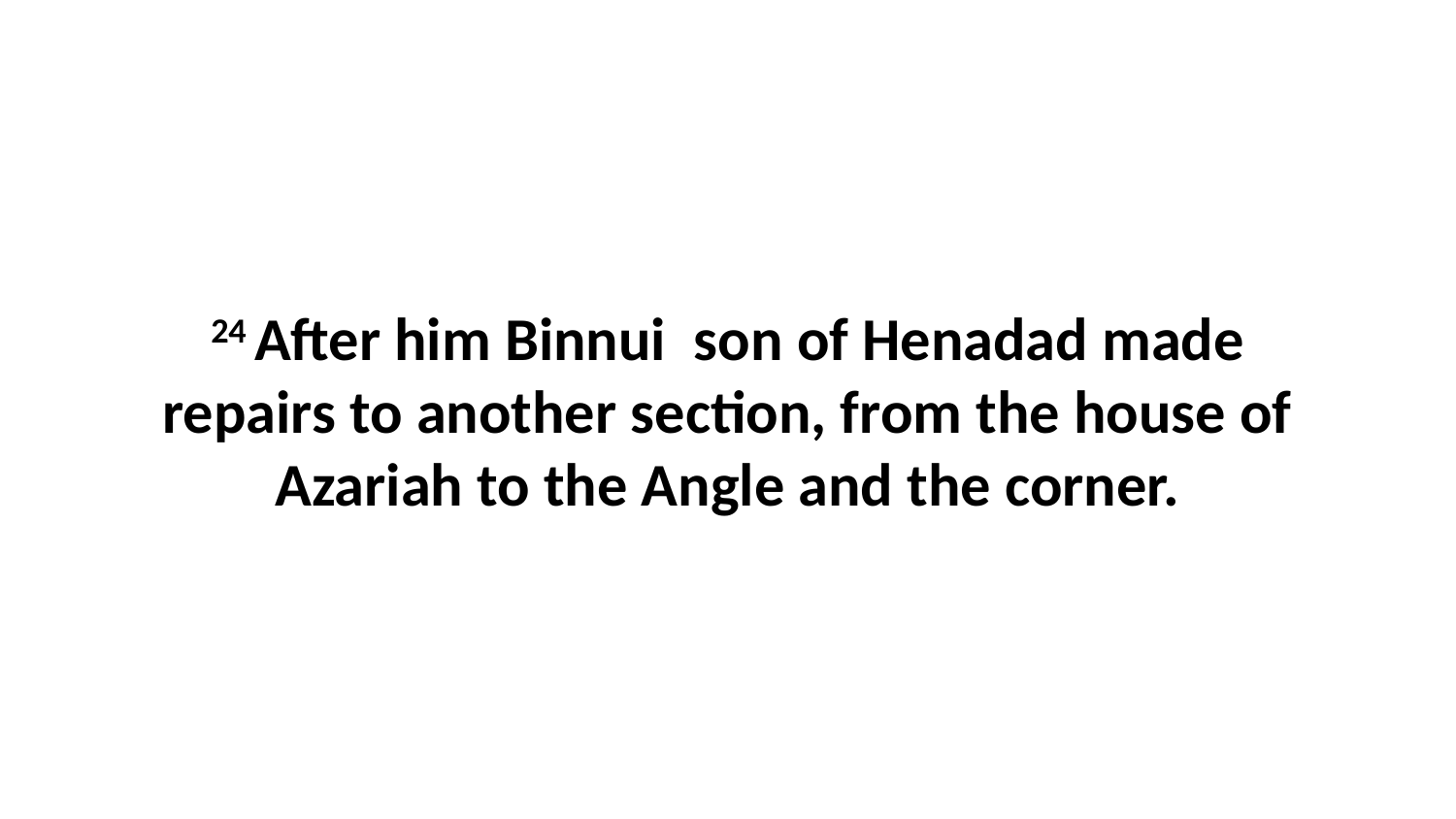

24 After him Binnui  son of Henadad made repairs to another section, from the house of Azariah to the Angle and the corner.